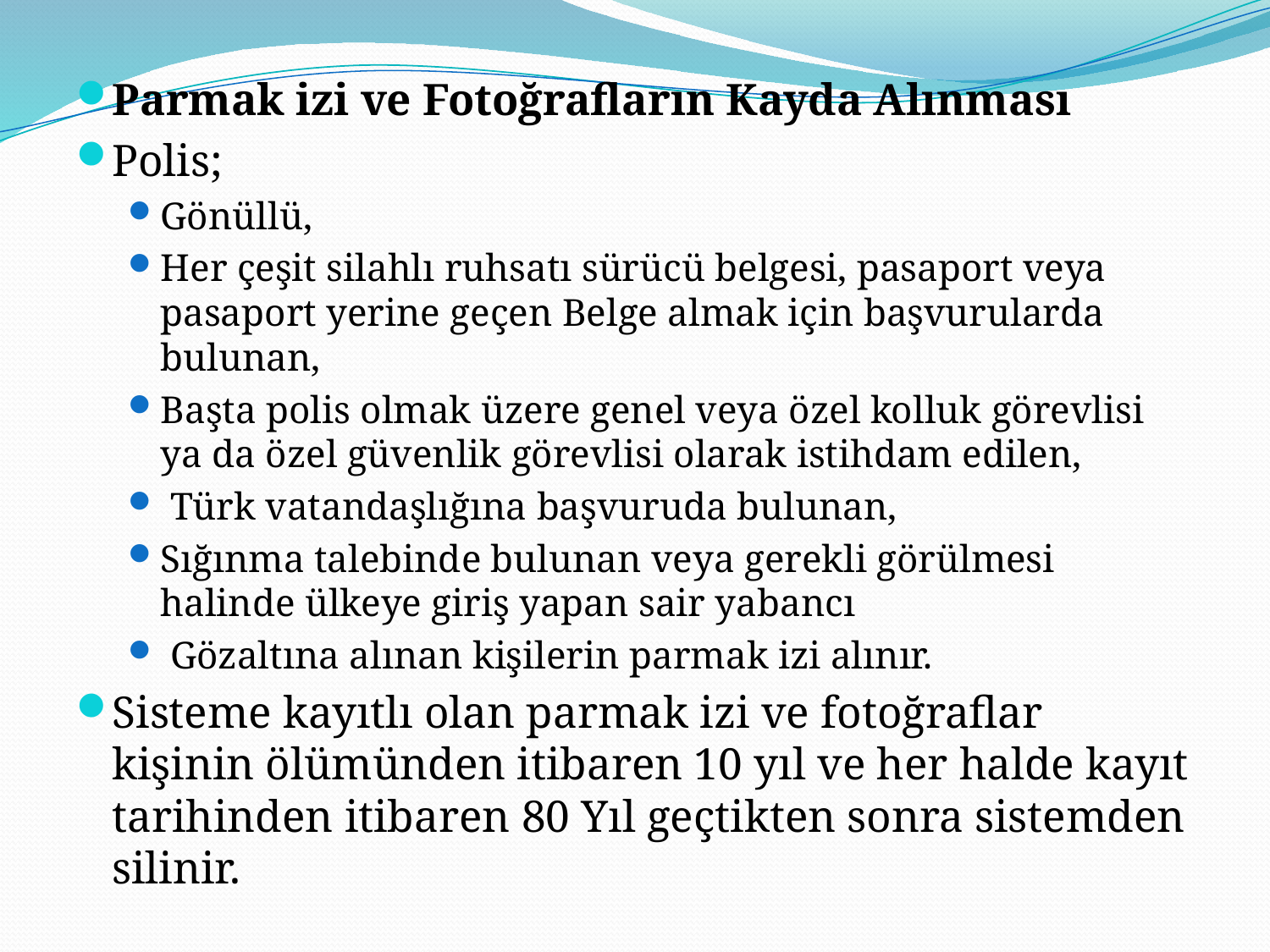

Parmak izi ve Fotoğrafların Kayda Alınması
Polis;
Gönüllü,
Her çeşit silahlı ruhsatı sürücü belgesi, pasaport veya pasaport yerine geçen Belge almak için başvurularda bulunan,
Başta polis olmak üzere genel veya özel kolluk görevlisi ya da özel güvenlik görevlisi olarak istihdam edilen,
 Türk vatandaşlığına başvuruda bulunan,
Sığınma talebinde bulunan veya gerekli görülmesi halinde ülkeye giriş yapan sair yabancı
 Gözaltına alınan kişilerin parmak izi alınır.
Sisteme kayıtlı olan parmak izi ve fotoğraflar kişinin ölümünden itibaren 10 yıl ve her halde kayıt tarihinden itibaren 80 Yıl geçtikten sonra sistemden silinir.